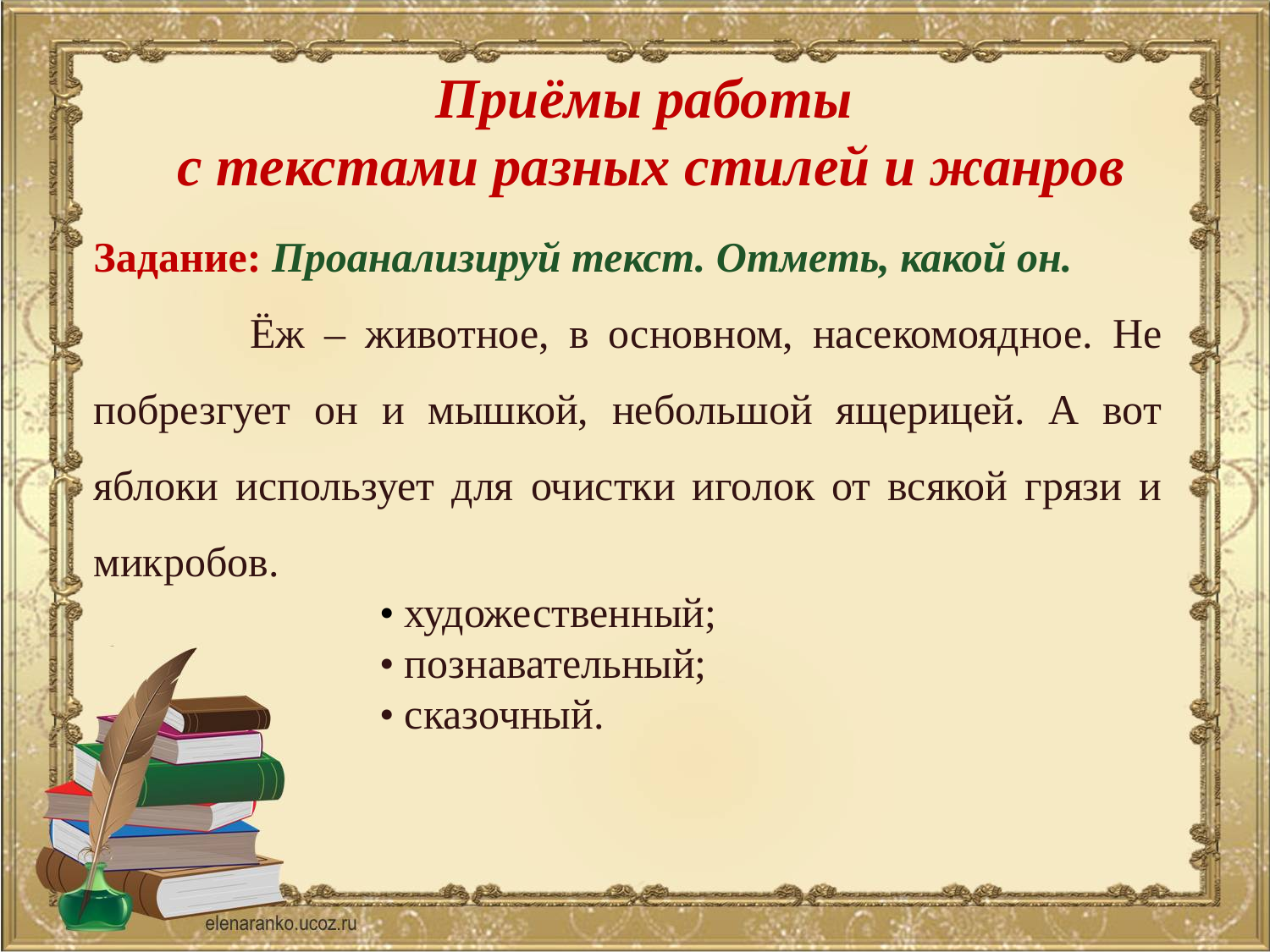

# Приёмы работы с текстами разных стилей и жанров

Задание: Проанализируй текст. Отметь, какой он.
        Ёж – животное, в основном, насекомоядное. Не побрезгует он и мышкой, небольшой ящерицей. А вот яблоки использует для очистки иголок от всякой грязи и микробов.
                           • художественный;
                           • познавательный;
                           • сказочный.